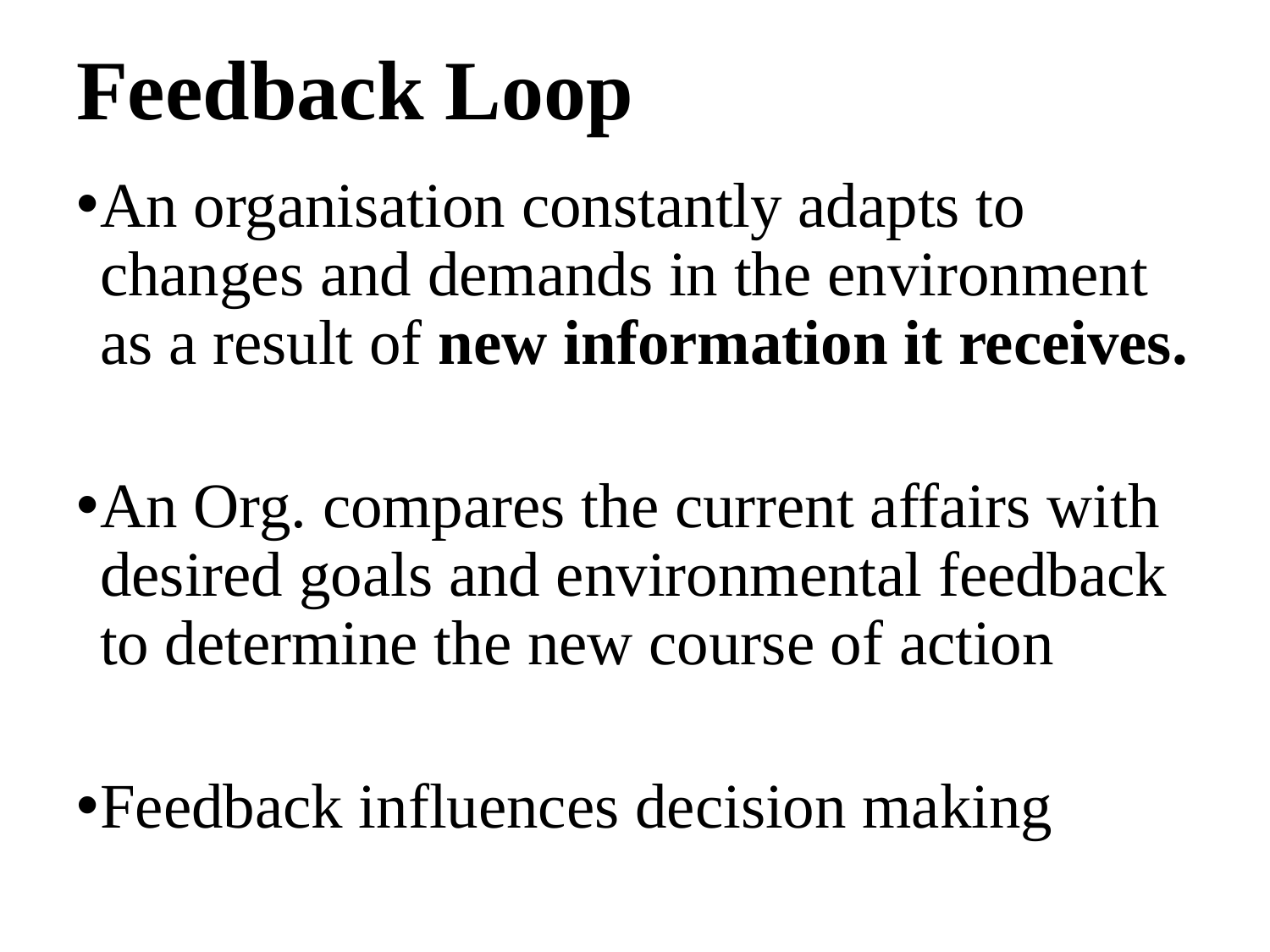

# Feedback Loop
An organisation constantly adapts to changes and demands in the environment as a result of new information it receives.

An Org. compares the current affairs with desired goals and environmental feedback to determine the new course of action

Feedback influences decision making